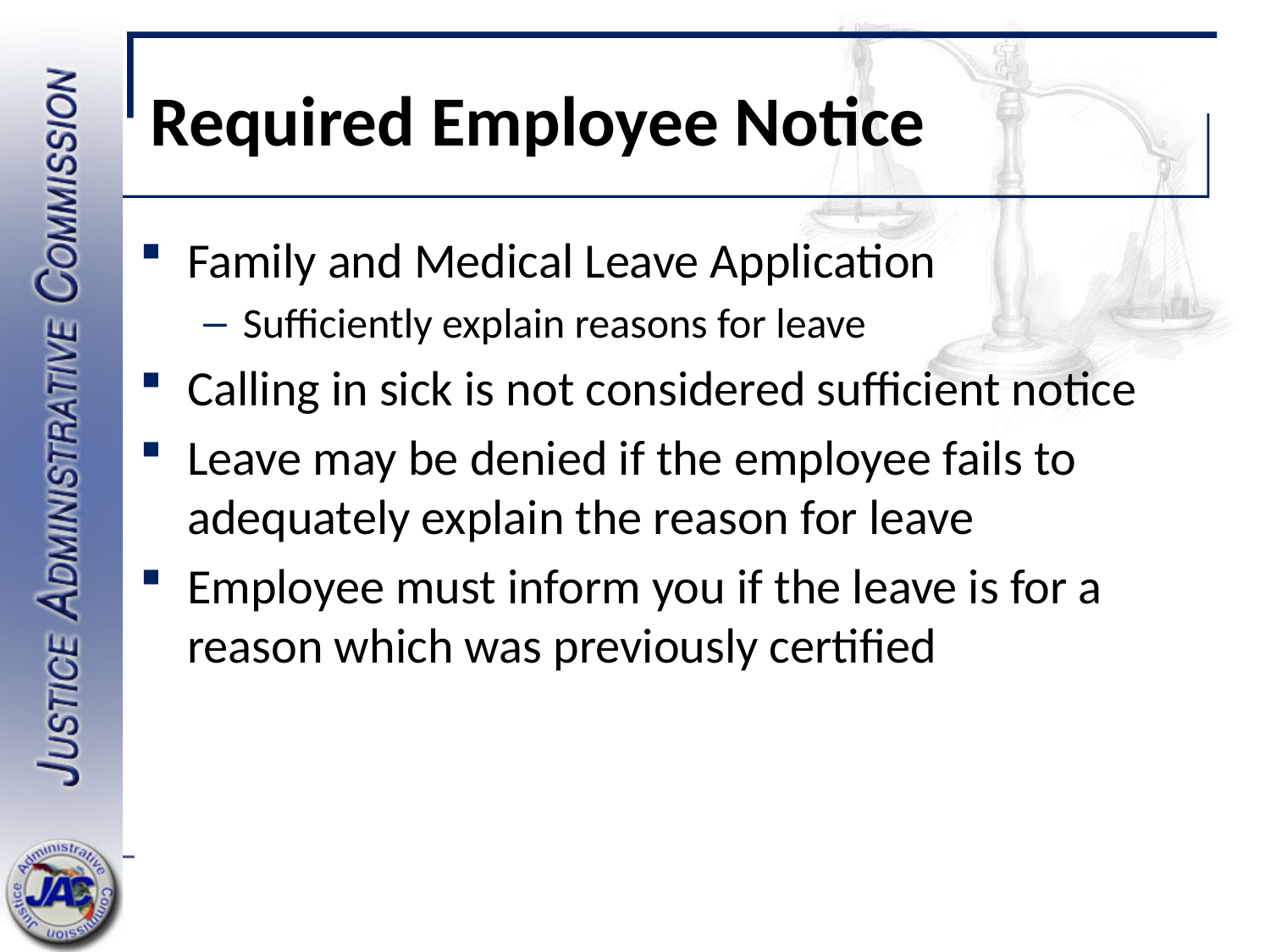

Required Employee Notice
Family and Medical Leave Application
Sufficiently explain reasons for leave
Calling in sick is not considered sufficient notice
Leave may be denied if the employee fails to adequately explain the reason for leave
Employee must inform you if the leave is for a reason which was previously certified